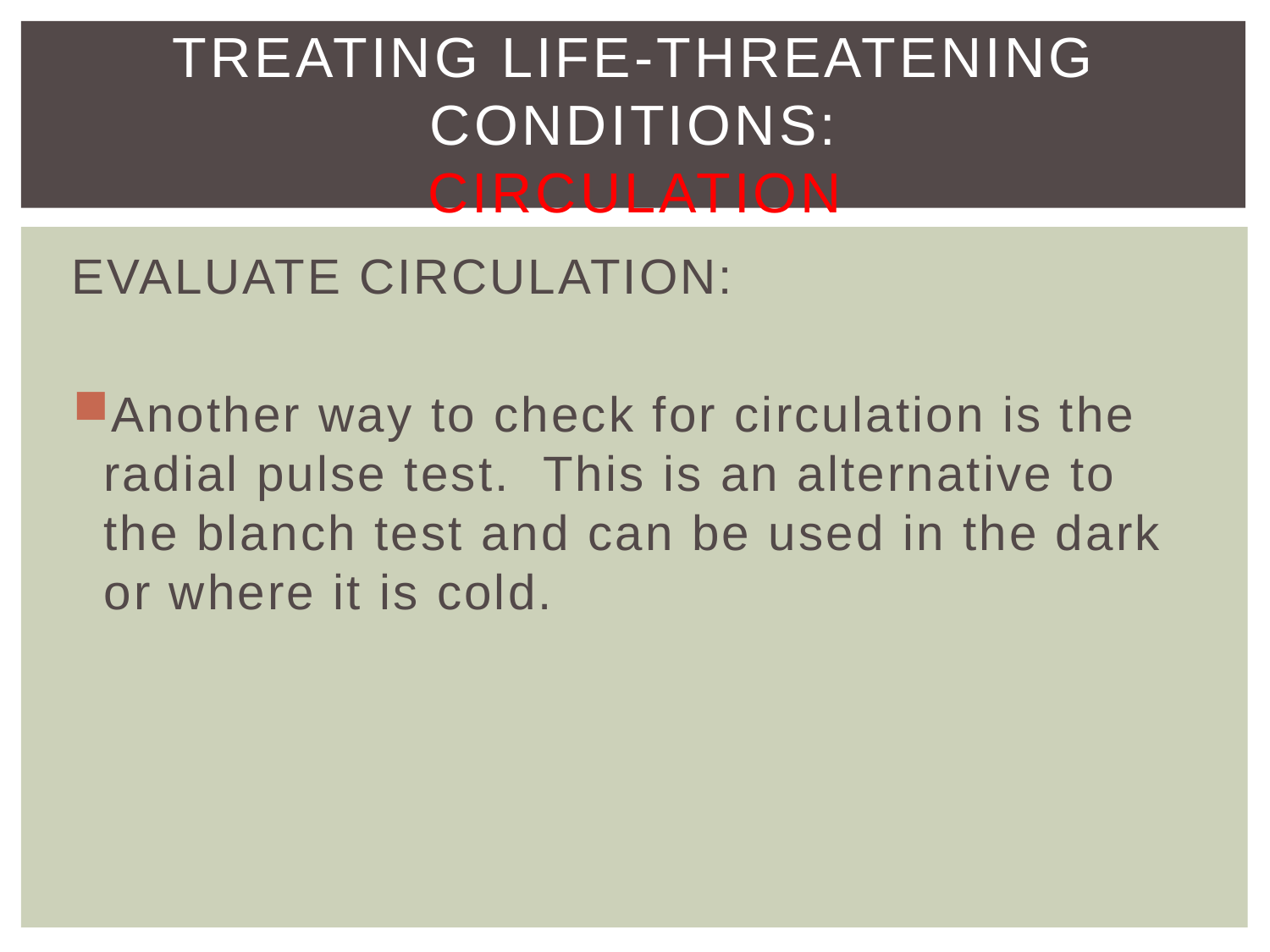

# Treating Life-Threatening Conditions: CIRCULATION
Evaluate Circulation:

Another way to check for circulation is the radial pulse test.  This is an alternative to the blanch test and can be used in the dark or where it is cold.